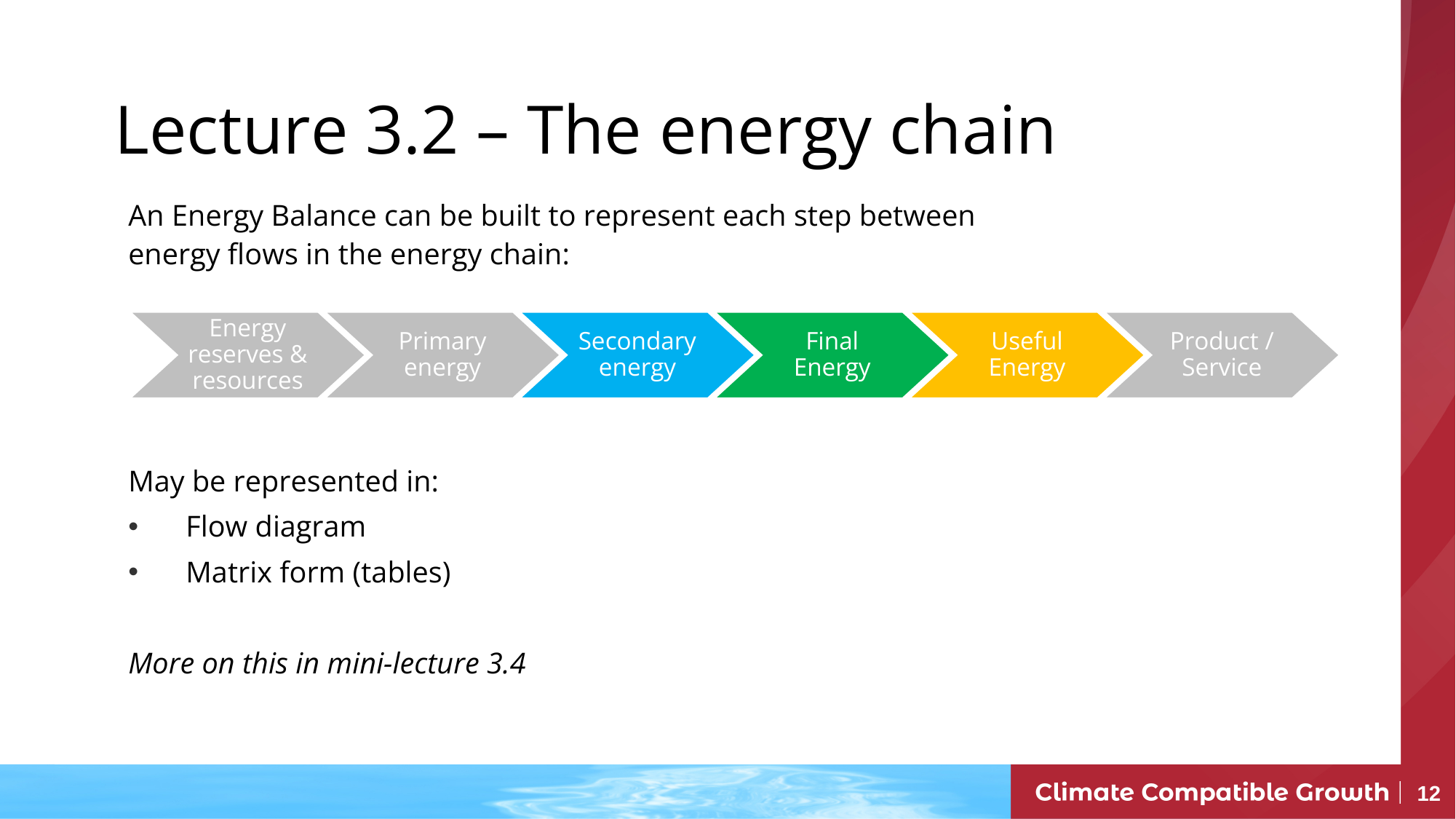

# Lecture 3.2 – The energy chain
An Energy Balance can be built to represent each step between energy flows in the energy chain:

May be represented in:
Flow diagram
Matrix form (tables)

More on this in mini-lecture 3.4

Energy reserves & resources
Primary energy
Secondary energy
Final Energy
Useful Energy
Product / Service
12